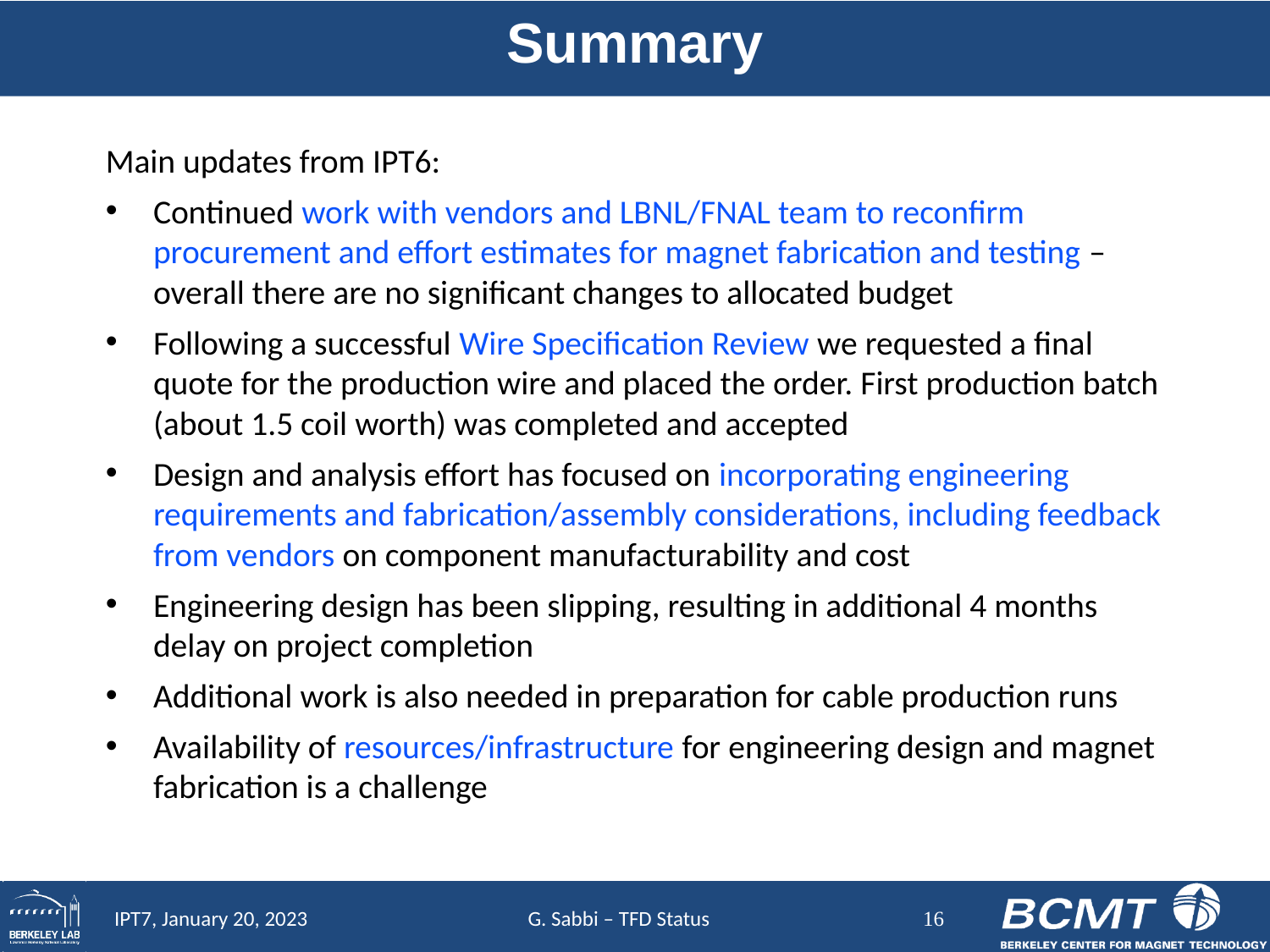

# Summary
Main updates from IPT6:
Continued work with vendors and LBNL/FNAL team to reconfirm procurement and effort estimates for magnet fabrication and testing – overall there are no significant changes to allocated budget
Following a successful Wire Specification Review we requested a final quote for the production wire and placed the order. First production batch (about 1.5 coil worth) was completed and accepted
Design and analysis effort has focused on incorporating engineering requirements and fabrication/assembly considerations, including feedback from vendors on component manufacturability and cost
Engineering design has been slipping, resulting in additional 4 months delay on project completion
Additional work is also needed in preparation for cable production runs
Availability of resources/infrastructure for engineering design and magnet fabrication is a challenge